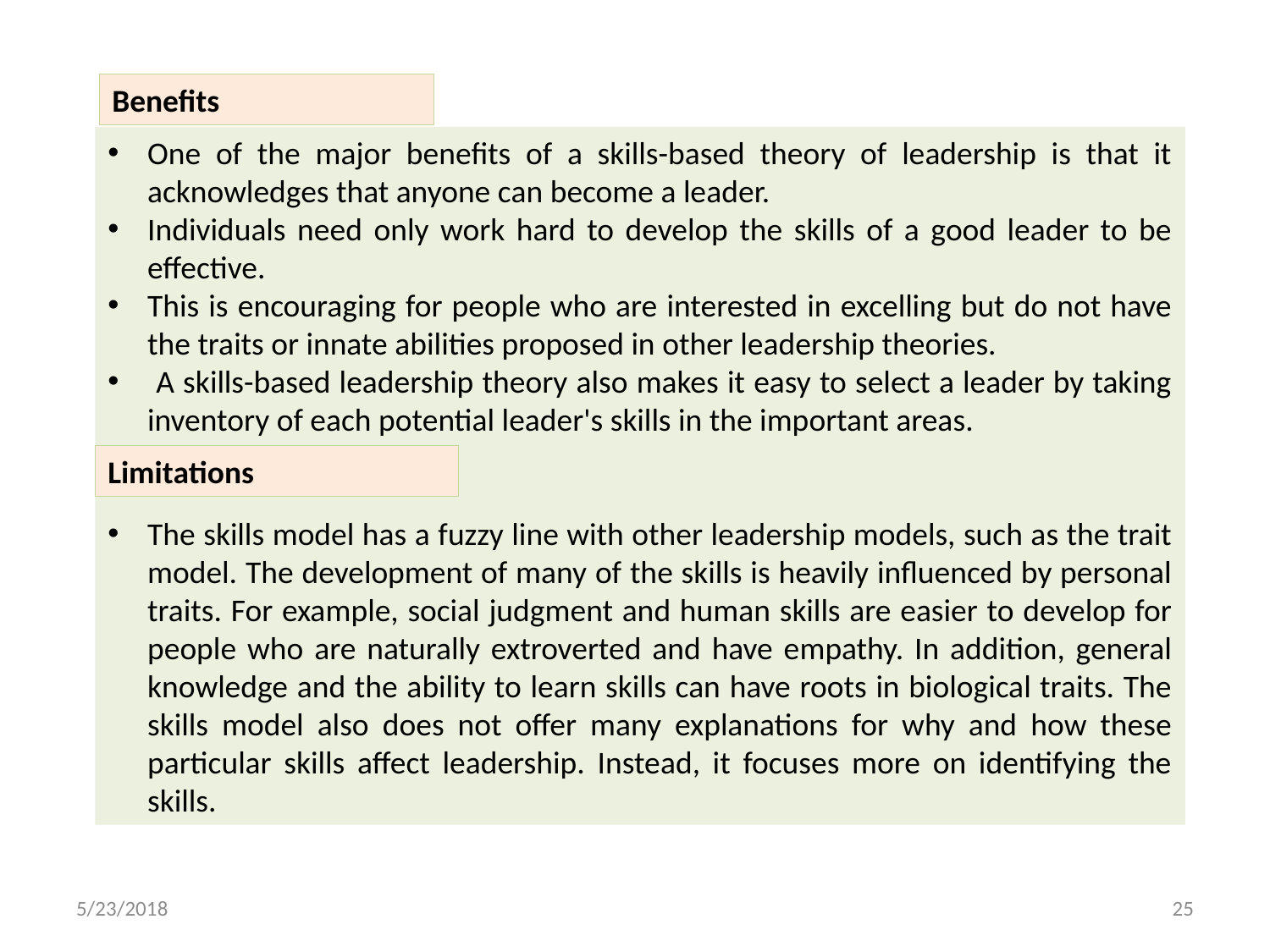

Benefits
One of the major benefits of a skills-based theory of leadership is that it acknowledges that anyone can become a leader.
Individuals need only work hard to develop the skills of a good leader to be effective.
This is encouraging for people who are interested in excelling but do not have the traits or innate abilities proposed in other leadership theories.
 A skills-based leadership theory also makes it easy to select a leader by taking inventory of each potential leader's skills in the important areas.

The skills model has a fuzzy line with other leadership models, such as the trait model. The development of many of the skills is heavily influenced by personal traits. For example, social judgment and human skills are easier to develop for people who are naturally extroverted and have empathy. In addition, general knowledge and the ability to learn skills can have roots in biological traits. The skills model also does not offer many explanations for why and how these particular skills affect leadership. Instead, it focuses more on identifying the skills.
Limitations
5/23/2018

25